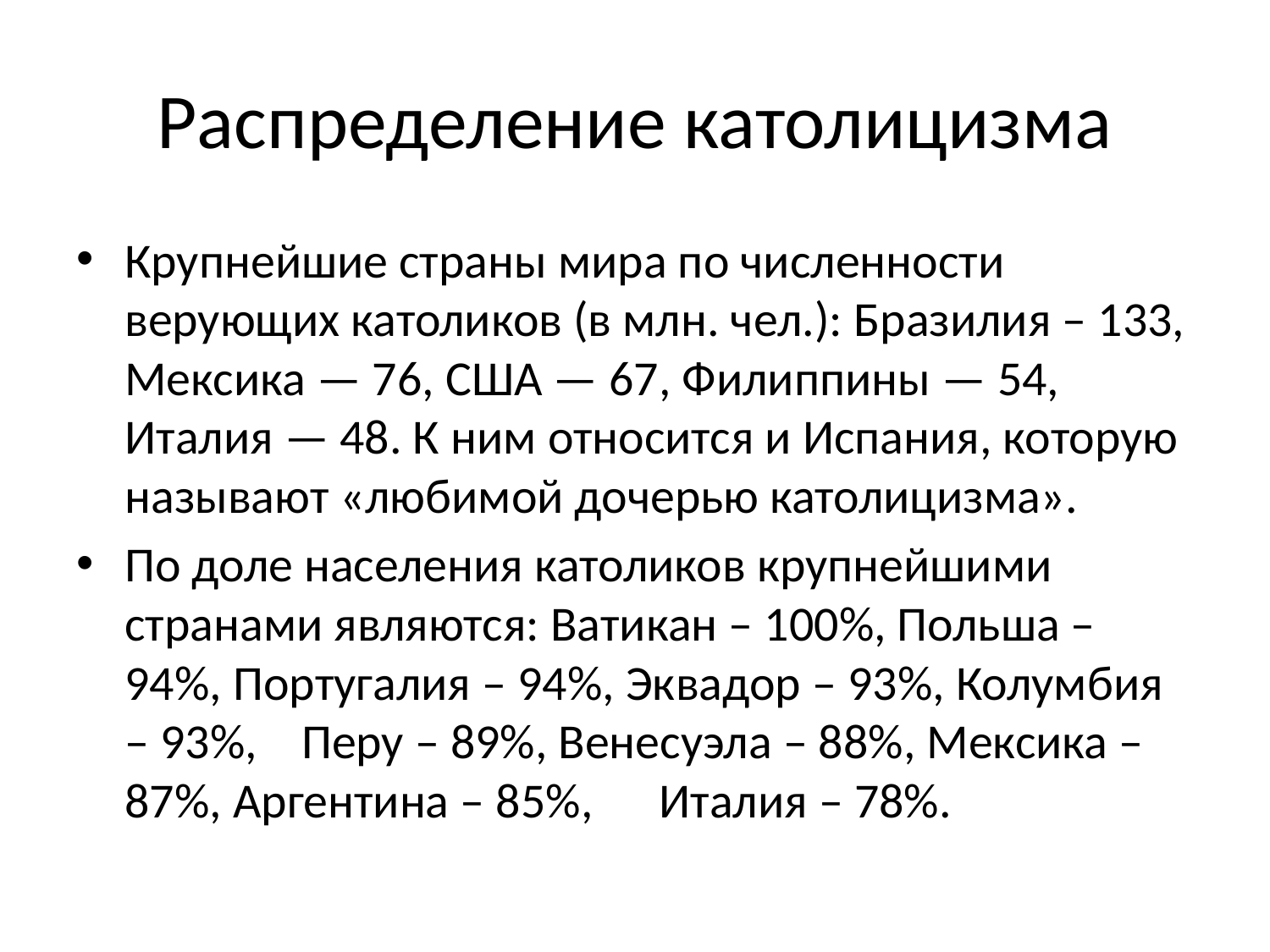

# Распределение католицизма
Крупнейшие страны мира по численности верующих католиков (в млн. чел.): Бразилия – 133, Мексика — 76, США — 67, Филиппины — 54, Италия — 48. К ним относится и Испания, которую называют «любимой дочерью католицизма».
По доле населения католиков крупнейшими странами являются: Ватикан – 100%, Польша – 94%, Португалия – 94%, Эквадор – 93%, Колумбия – 93%,    Перу – 89%, Венесуэла – 88%, Мексика – 87%, Аргентина – 85%,      Италия – 78%.